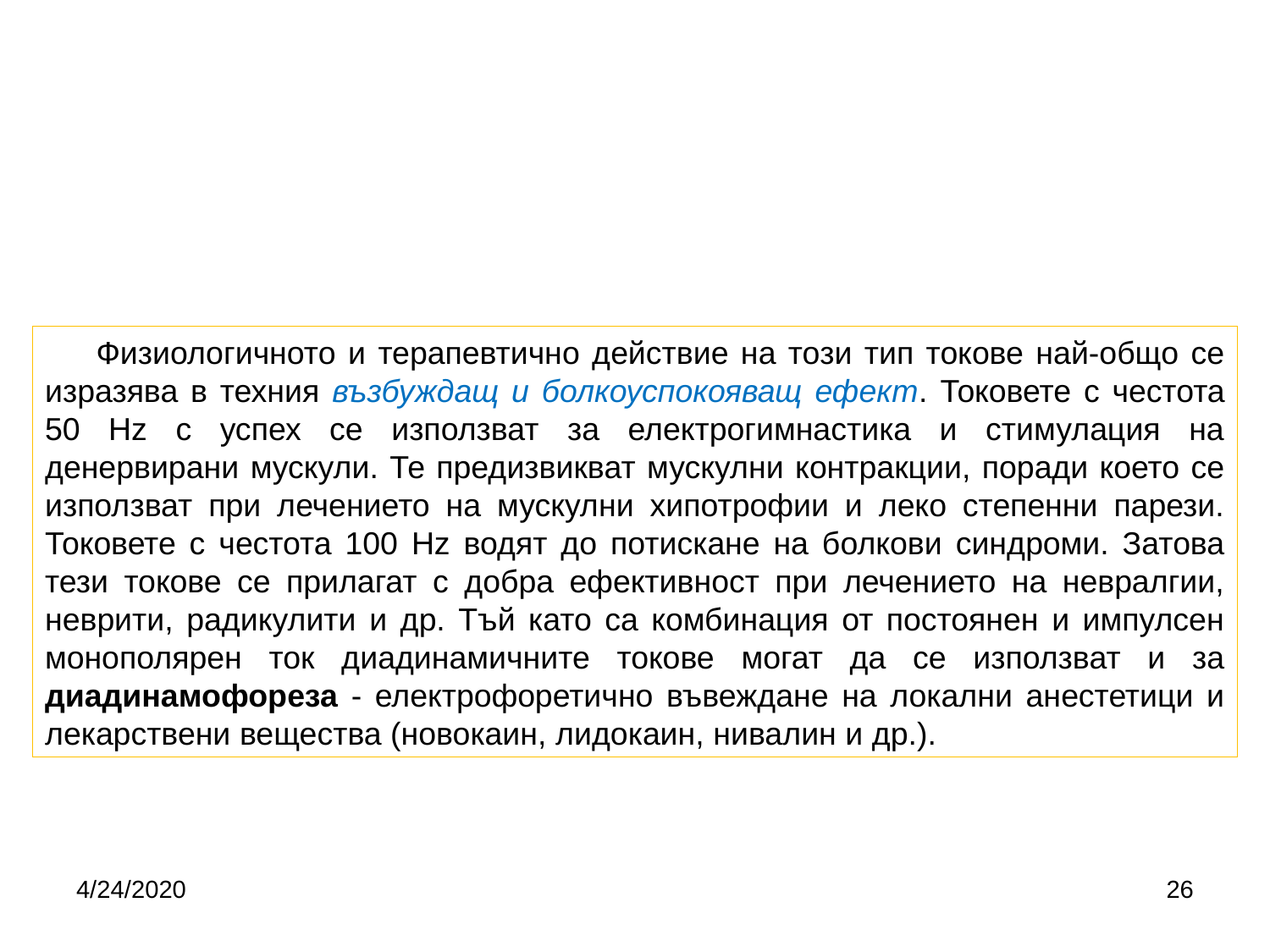

Физиологичното и терапевтично действие на този тип токове най-общо се изразява в техния възбуждащ и болкоуспокояващ ефект. Токовете с честота 50 Hz с успех се използват за електрогимнастика и стимулация на денервирани мускули. Те предизвикват мускулни контракции, поради което се използват при лечението на мускулни хипотрофии и леко степенни парези. Токовете с честота 100 Hz водят до потискане на болкови синдроми. Затова тези токове се прилагат с добра ефективност при лечението на невралгии, неврити, радикулити и др. Тъй като са комбинация от постоянен и импулсен монополярен ток диадинамичните токове могат да се използват и за диадинамофореза - електрофоретично въвеждане на локални анестетици и лекарствени вещества (новокаин, лидокаин, нивалин и др.).
4/24/2020
26